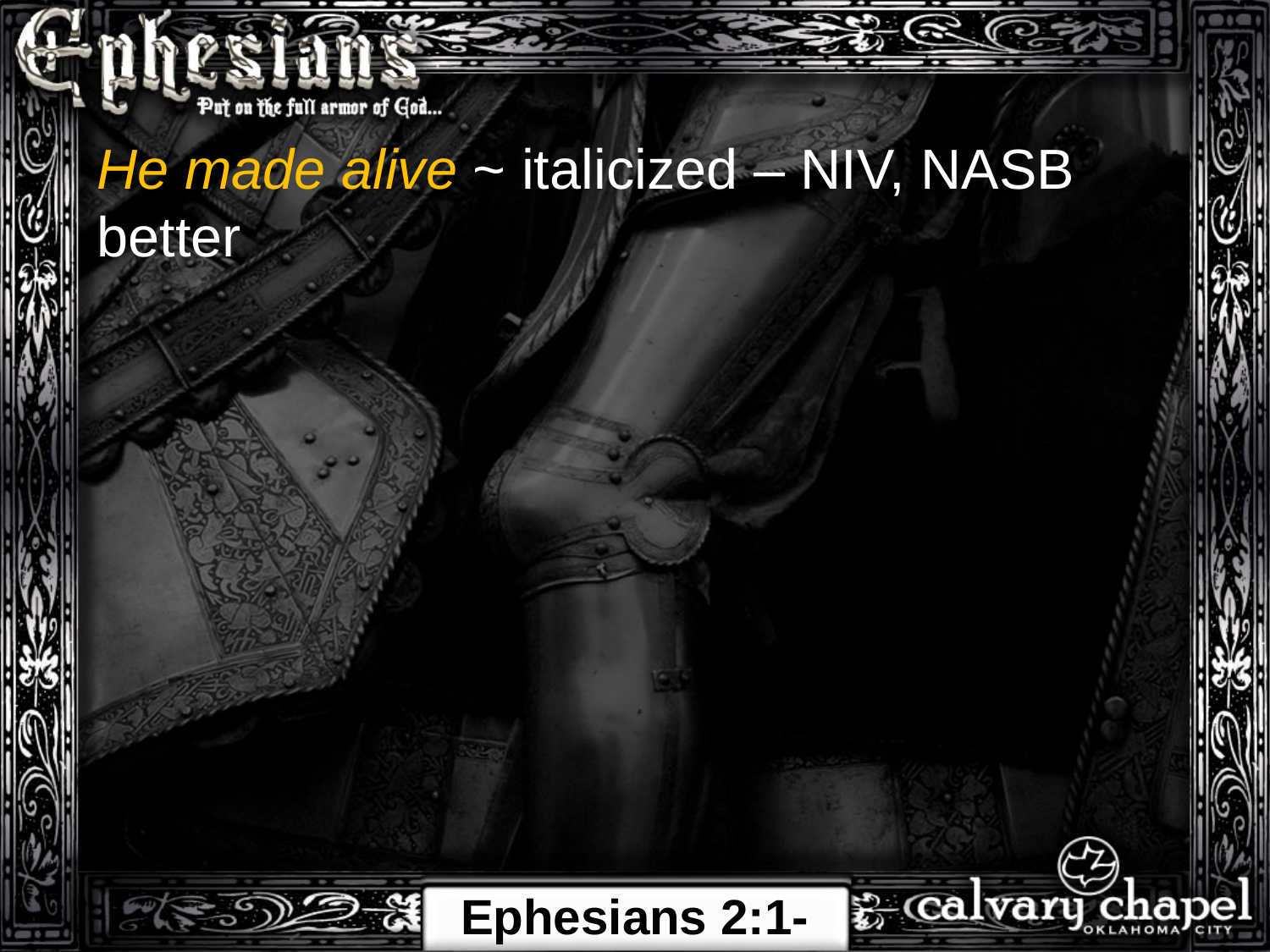

He made alive ~ italicized – NIV, NASB better
Ephesians 2:1-10